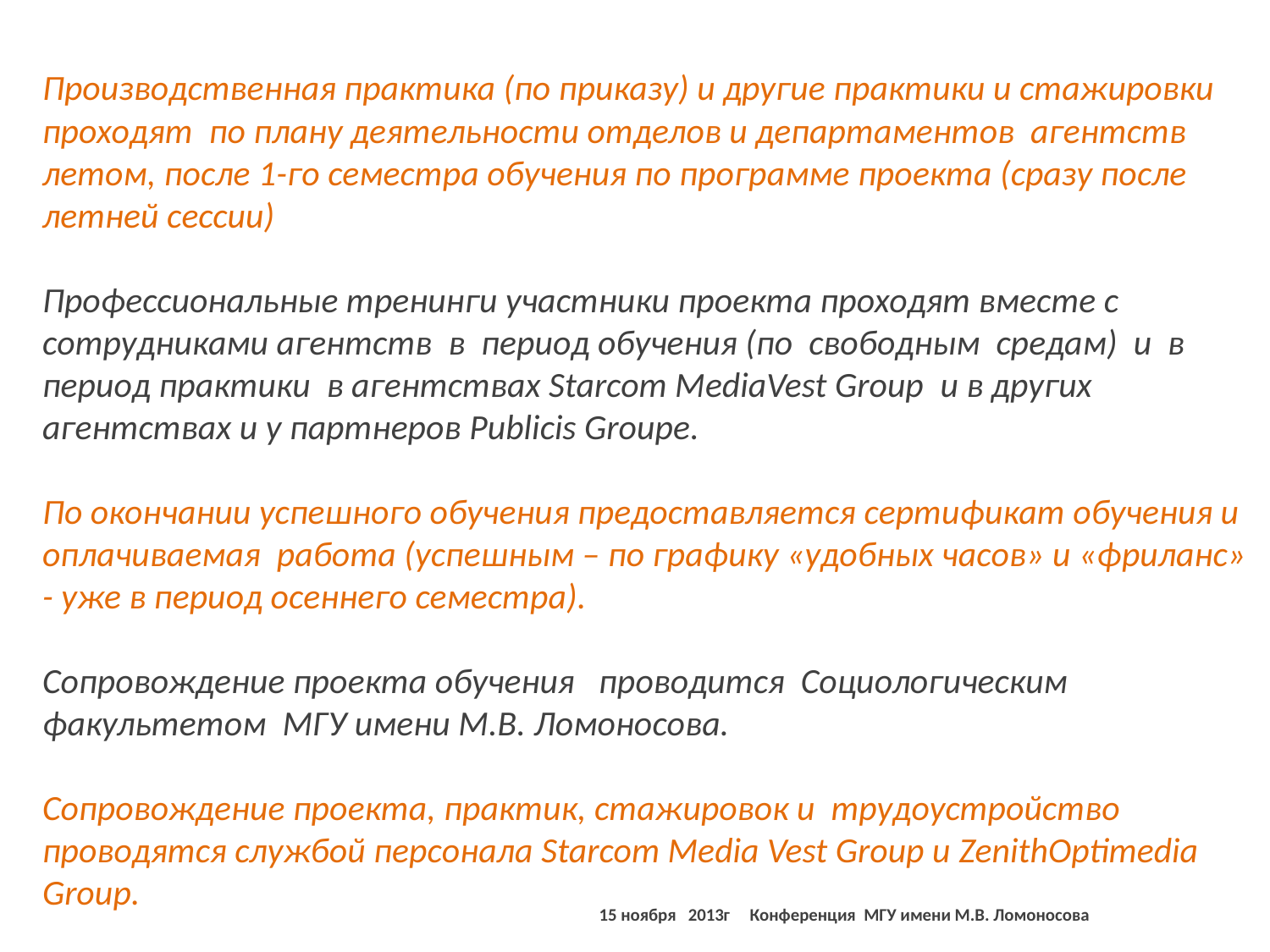

Производственная практика (по приказу) и другие практики и стажировки проходят  по плану деятельности отделов и департаментов  агентств  летом, после 1-го семестра обучения по программе проекта (сразу после летней сессии)

Профессиональные тренинги участники проекта проходят вместе с сотрудниками агентств  в  период обучения (по  свободным  средам)  и  в период практики  в агентствах Starcom MediaVest Group  и в других агентствах и у партнеров Publicis Groupe.

По окончании успешного обучения предоставляется сертификат обучения и оплачиваемая  работа (успешным – по графику «удобных часов» и «фриланс» - уже в период осеннего семестра).

Сопровождение проекта обучения   проводится  Социологическим факультетом  МГУ имени М.В. Ломоносова.

Сопровождение проекта, практик, стажировок и  трудоустройство проводятся службой персонала Starcom Media Vest Group и ZenithOptimedia Group.

                                                                                                                 15 ноября   2013г     Конференция  МГУ имени М.В. Ломоносова